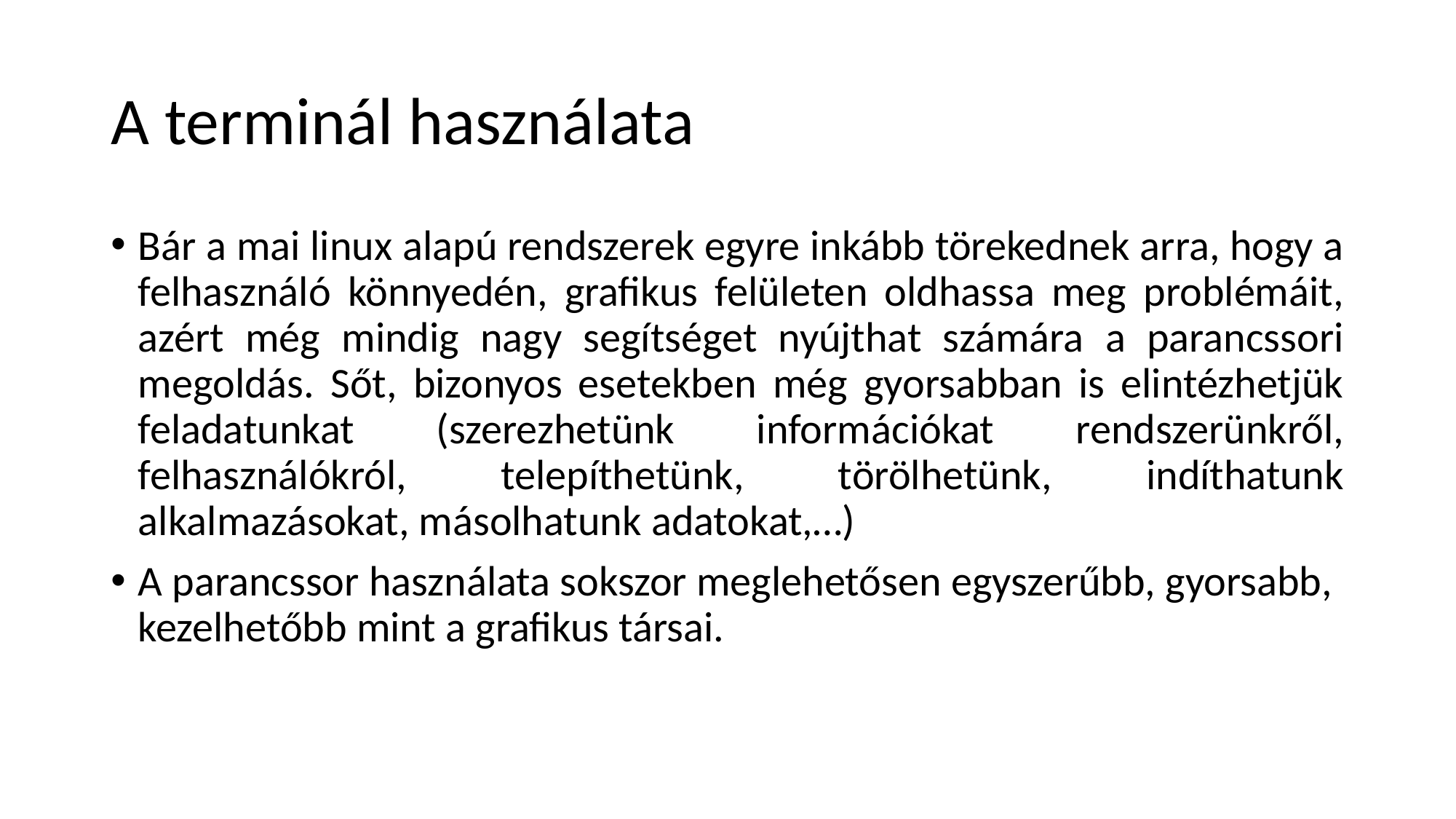

# A terminál használata
Bár a mai linux alapú rendszerek egyre inkább törekednek arra, hogy a felhasználó könnyedén, grafikus felületen oldhassa meg problémáit, azért még mindig nagy segítséget nyújthat számára a parancssori megoldás. Sőt, bizonyos esetekben még gyorsabban is elintézhetjük feladatunkat (szerezhetünk információkat rendszerünkről, felhasználókról, telepíthetünk, törölhetünk, indíthatunk alkalmazásokat, másolhatunk adatokat,…)
A parancssor használata sokszor meglehetősen egyszerűbb, gyorsabb, kezelhetőbb mint a grafikus társai.